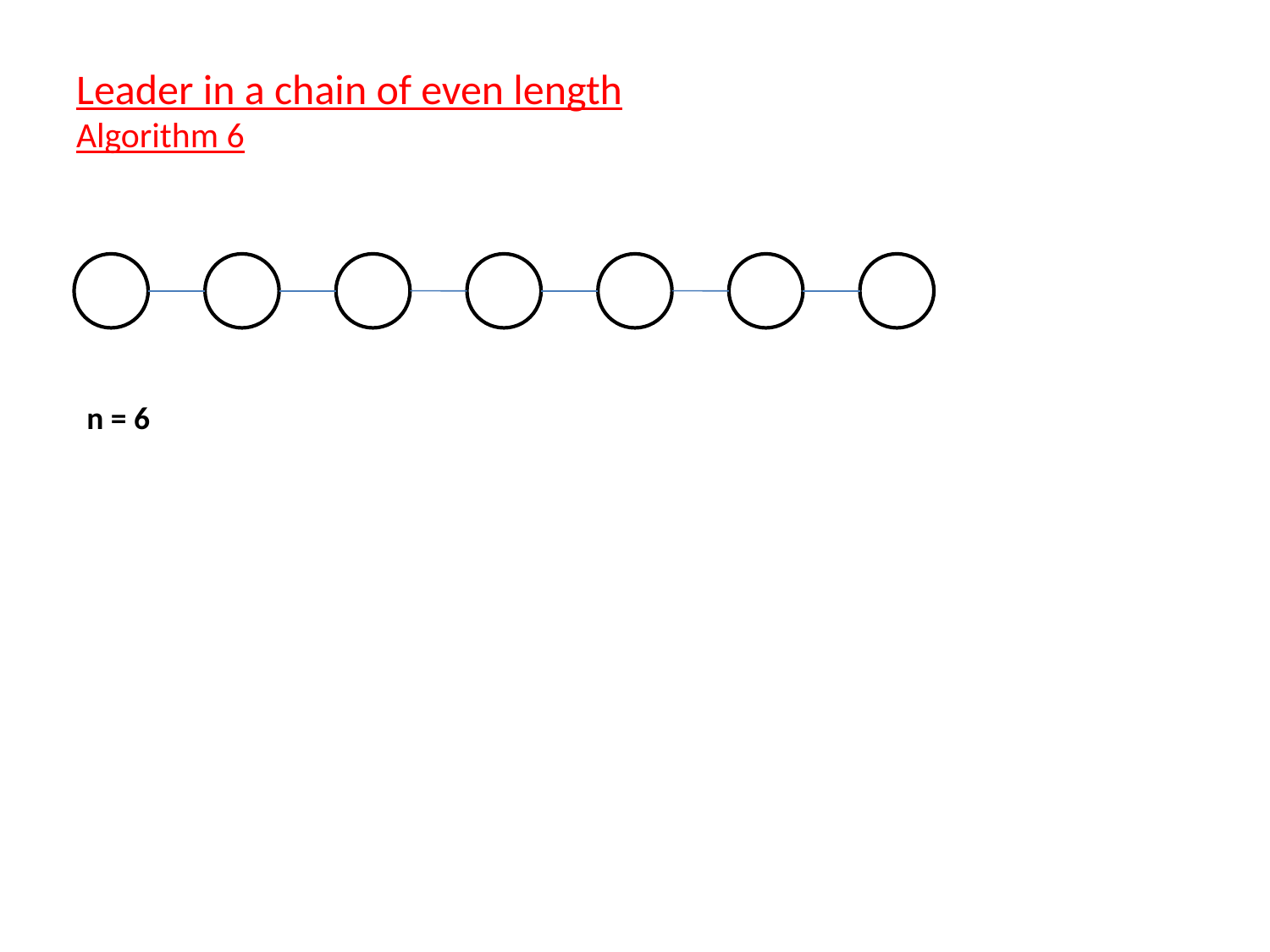

Leader in a chain of even length
Algorithm 6

n = 6